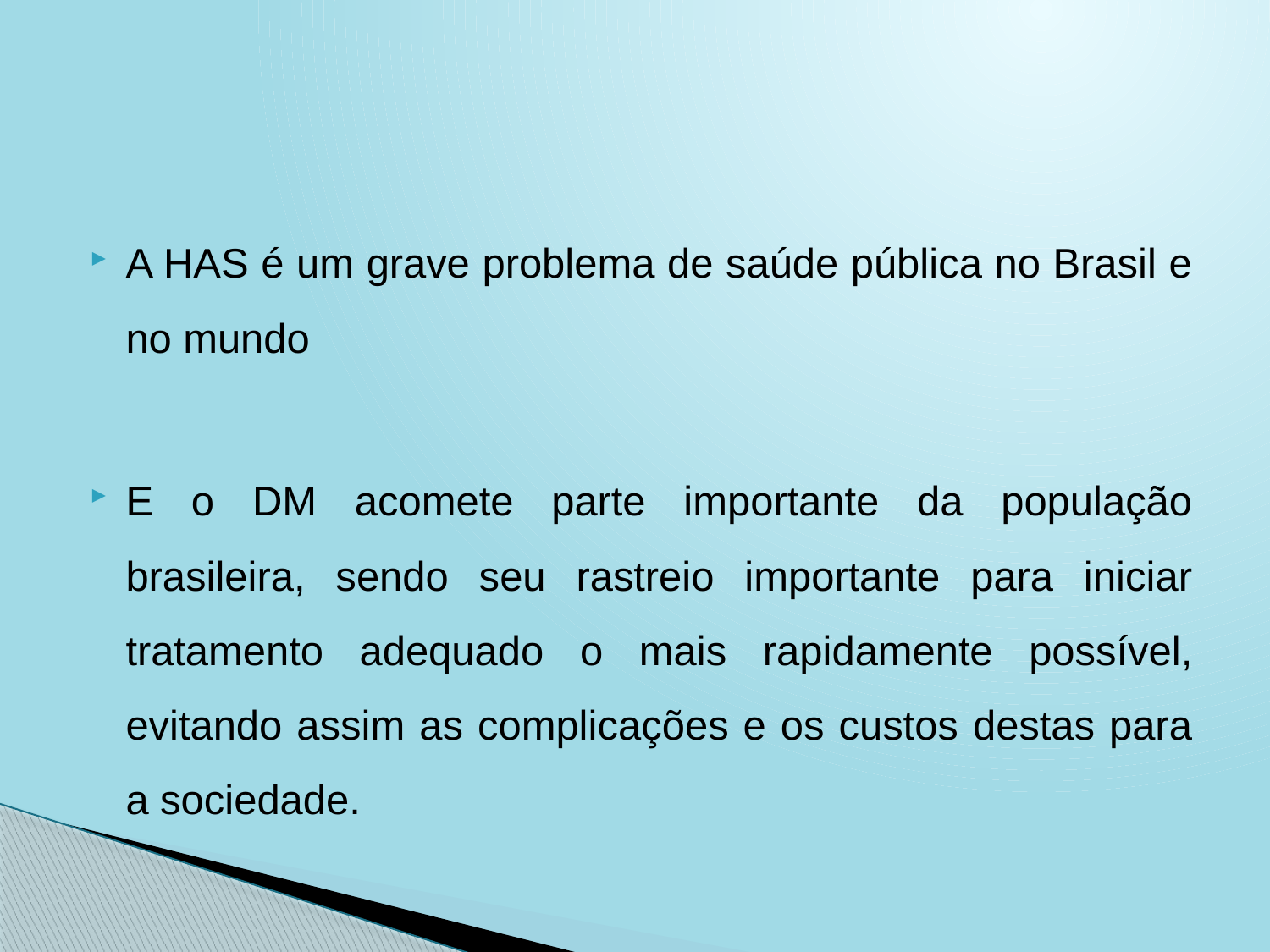

A HAS é um grave problema de saúde pública no Brasil e no mundo

E o DM acomete parte importante da população brasileira, sendo seu rastreio importante para iniciar tratamento adequado o mais rapidamente possível, evitando assim as complicações e os custos destas para a sociedade.